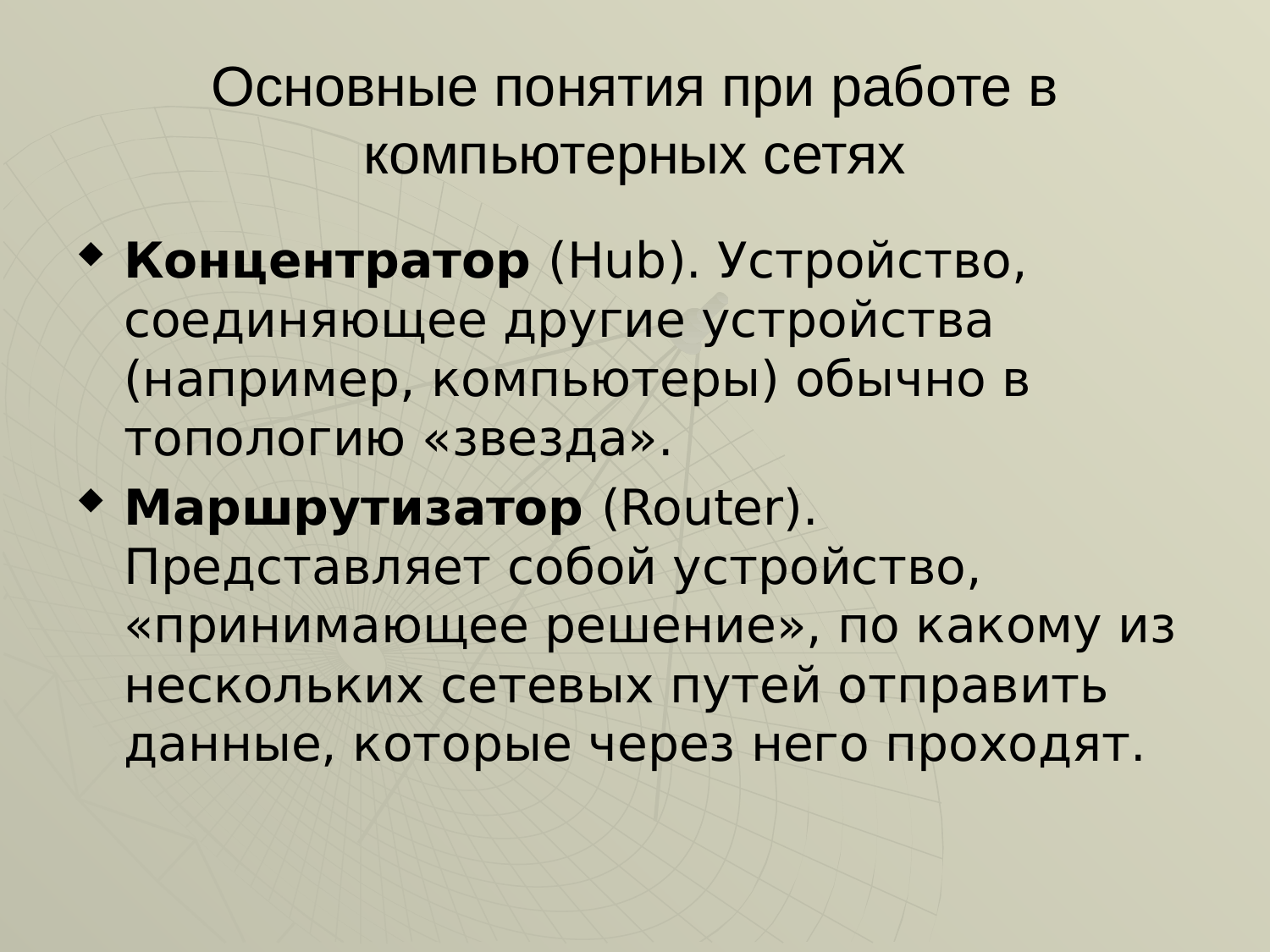

# Основные понятия при работе в компьютерных сетях
Концентратор (Hub). Устройство, соединяющее другие устройства (например, компьютеры) обычно в топологию «звезда».
Маршрутизатор (Router). Представляет собой устройство, «принимающее решение», по какому из нескольких сетевых путей отправить данные, которые через него проходят.